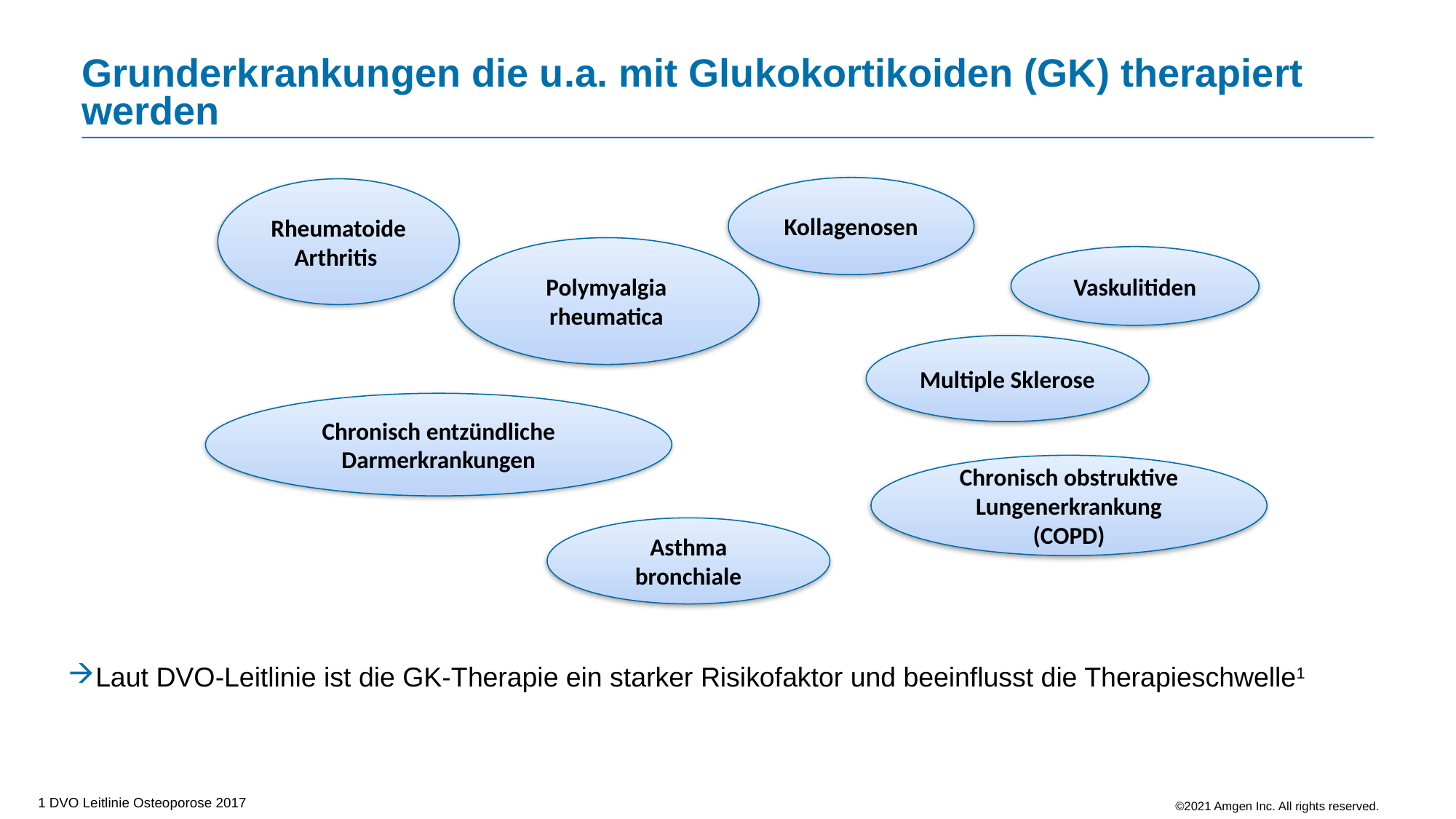

# Grunderkrankungen die u.a. mit Glukokortikoiden (GK) therapiert werden
Kollagenosen
Rheumatoide Arthritis
Polymyalgia rheumatica
Vaskulitiden
Multiple Sklerose
Chronisch entzündliche Darmerkrankungen
Chronisch obstruktive Lungenerkrankung (COPD)
Asthma bronchiale
Laut DVO-Leitlinie ist die GK-Therapie ein starker Risikofaktor und beeinflusst die Therapieschwelle1

1 DVO Leitlinie Osteoporose 2017